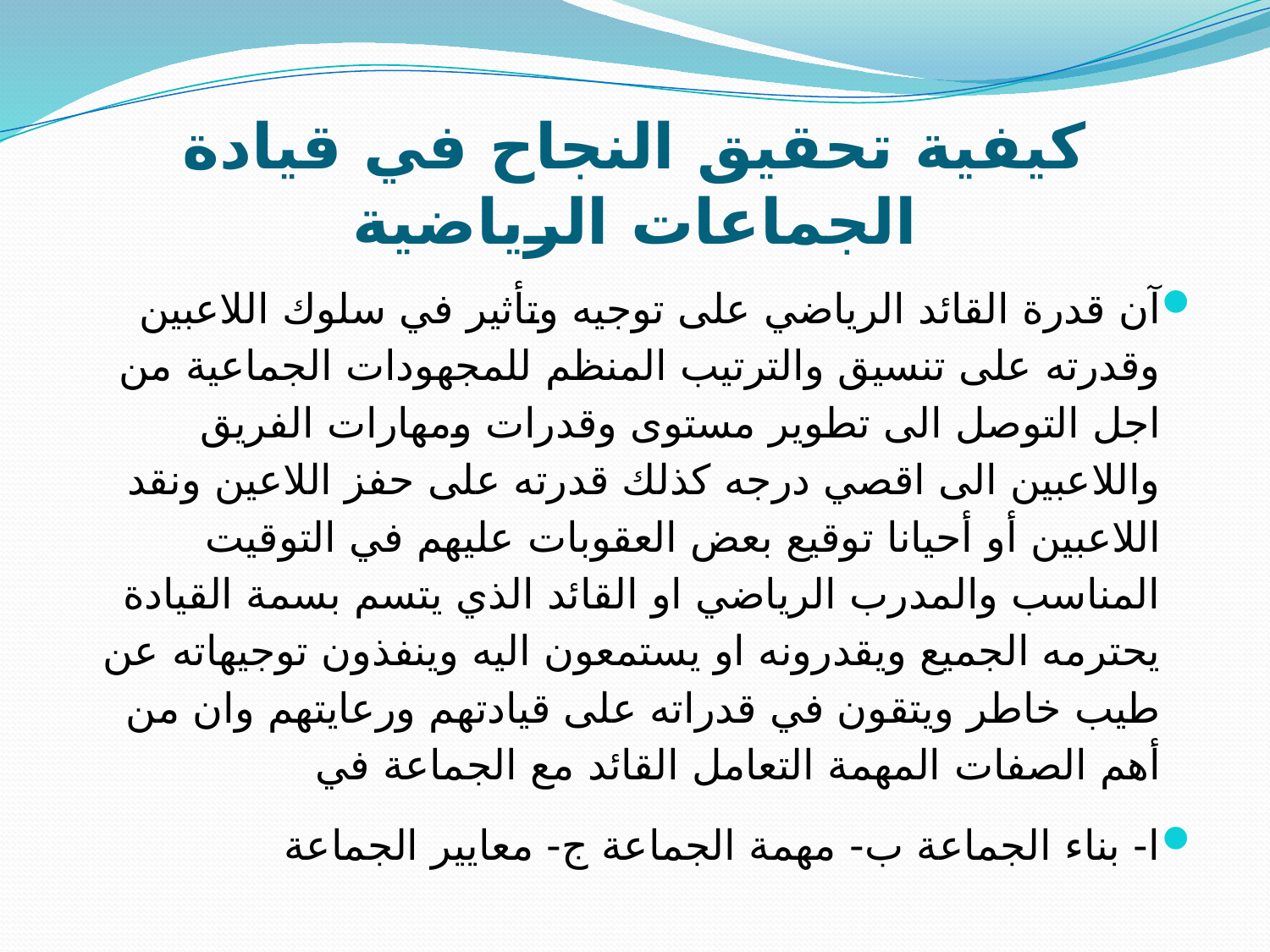

# كيفية تحقيق النجاح في قيادة الجماعات الرياضية
آن قدرة القائد الرياضي على توجيه وتأثير في سلوك اللاعبين وقدرته على تنسيق والترتيب المنظم للمجهودات الجماعية من اجل التوصل الى تطوير مستوى وقدرات ومهارات الفريق واللاعبين الى اقصي درجه كذلك قدرته على حفز اللاعين ونقد اللاعبين أو أحيانا توقيع بعض العقوبات عليهم في التوقيت المناسب والمدرب الرياضي او القائد الذي يتسم بسمة القيادة يحترمه الجميع ويقدرونه او يستمعون اليه وينفذون توجيهاته عن طيب خاطر ويتقون في قدراته على قيادتهم ورعايتهم وان من أهم الصفات المهمة التعامل القائد مع الجماعة في
ا- بناء الجماعة ب- مهمة الجماعة ج- معايير الجماعة